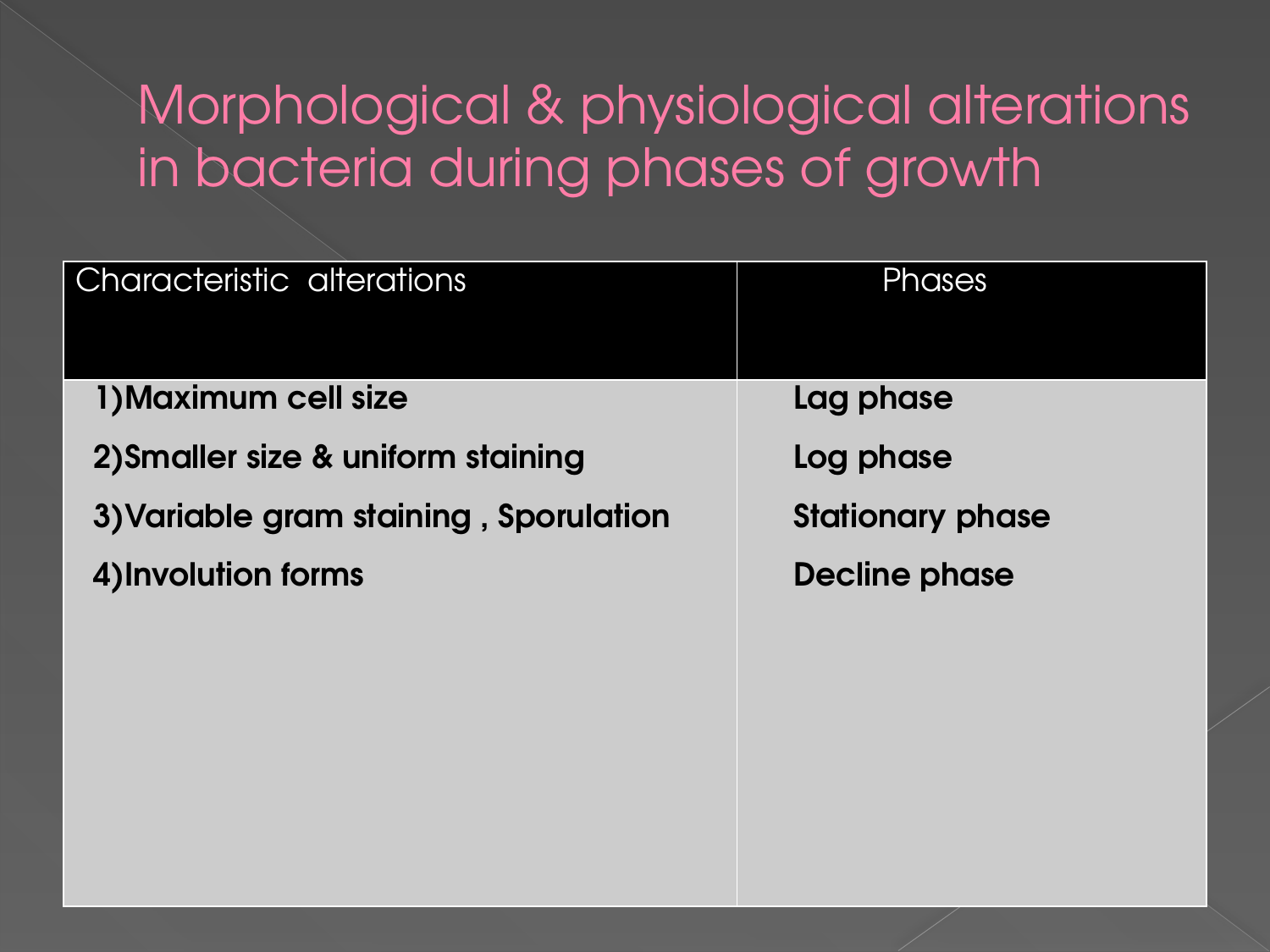

# Morphological & physiological alterations in bacteria during phases of growth
| Characteristic alterations | Phases |
| --- | --- |
| 1)Maximum cell size 2)Smaller size & uniform staining 3)Variable gram staining , Sporulation 4)Involution forms | Lag phase Log phase Stationary phase Decline phase |